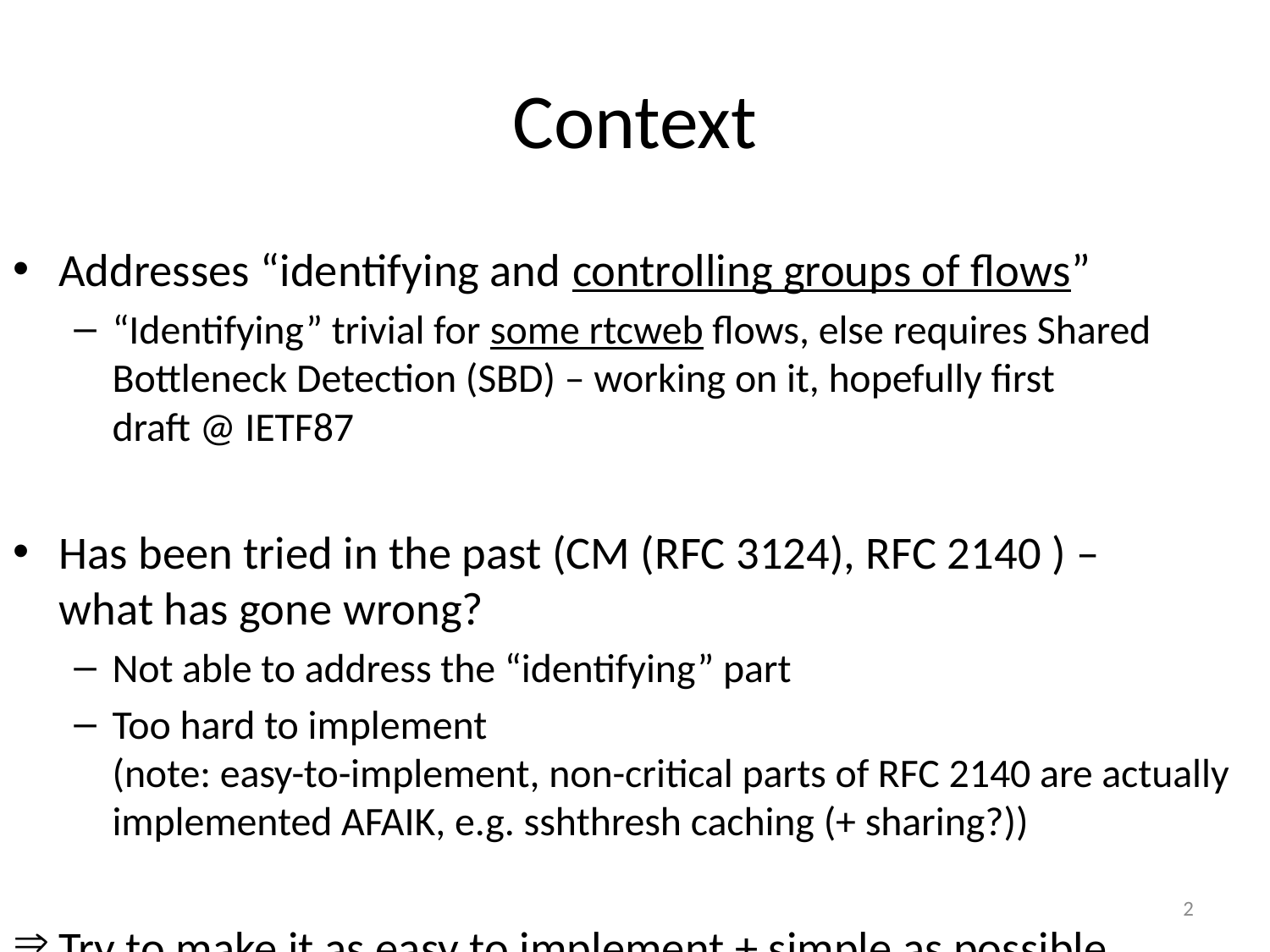

# Context
Addresses “identifying and controlling groups of flows”
“Identifying” trivial for some rtcweb flows, else requires Shared Bottleneck Detection (SBD) – working on it, hopefully first
draft @ IETF87

Has been tried in the past (CM (RFC 3124), RFC 2140 ) –
what has gone wrong?
Not able to address the “identifying” part
Too hard to implement
(note: easy-to-implement, non-critical parts of RFC 2140 are actually implemented AFAIK, e.g. sshthresh caching (+ sharing?))

Try to make it as easy to implement + simple as possible
2